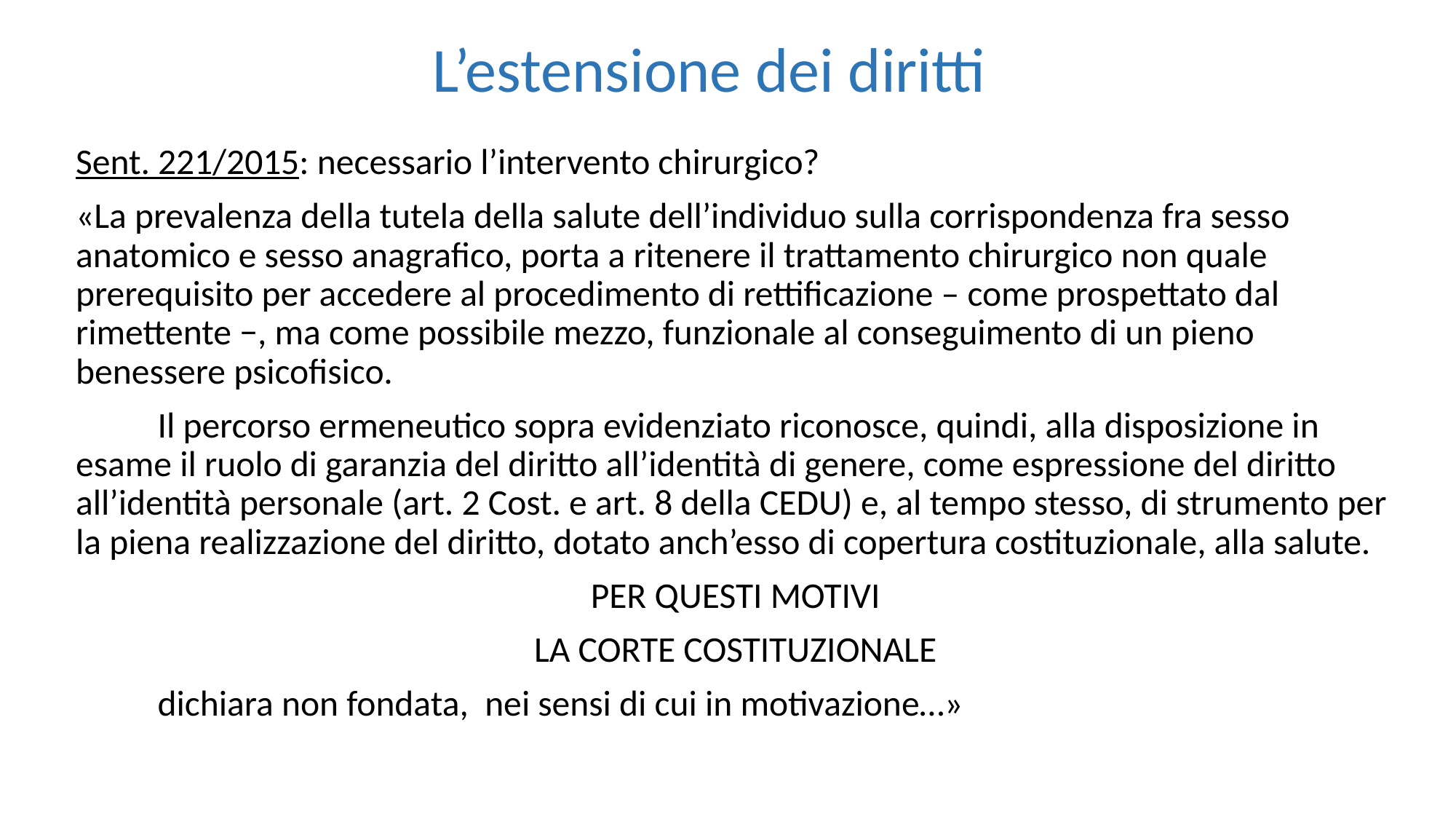

# L’estensione dei diritti
Sent. 221/2015: necessario l’intervento chirurgico?
«La prevalenza della tutela della salute dell’individuo sulla corrispondenza fra sesso anatomico e sesso anagrafico, porta a ritenere il trattamento chirurgico non quale prerequisito per accedere al procedimento di rettificazione – come prospettato dal rimettente −, ma come possibile mezzo, funzionale al conseguimento di un pieno benessere psicofisico.
          Il percorso ermeneutico sopra evidenziato riconosce, quindi, alla disposizione in esame il ruolo di garanzia del diritto all’identità di genere, come espressione del diritto all’identità personale (art. 2 Cost. e art. 8 della CEDU) e, al tempo stesso, di strumento per la piena realizzazione del diritto, dotato anch’esso di copertura costituzionale, alla salute.
PER QUESTI MOTIVI
LA CORTE COSTITUZIONALE
          dichiara non fondata,  nei sensi di cui in motivazione…»